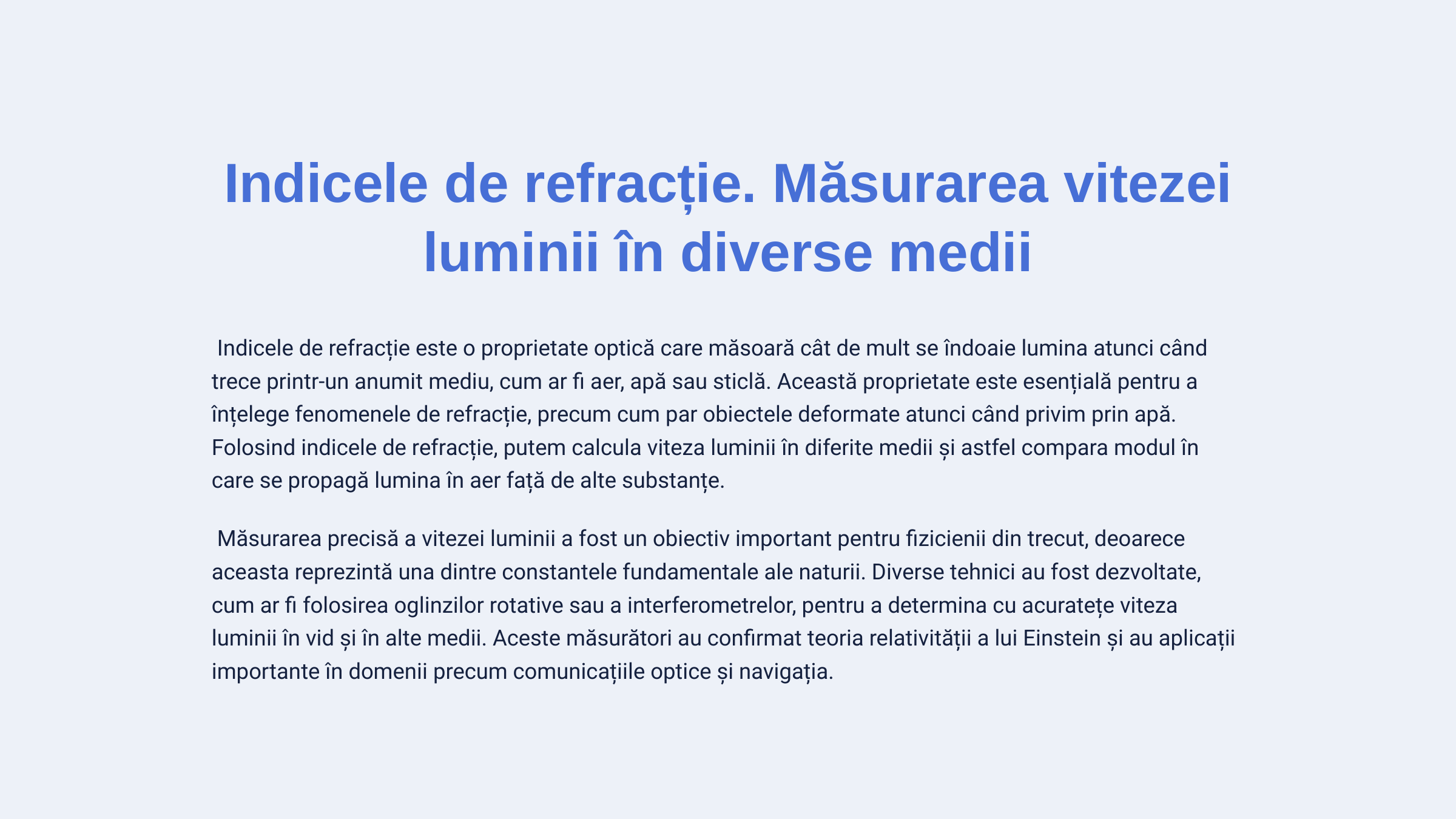

Indicele de refracție. Măsurarea vitezei luminii în diverse medii
 Indicele de refracție este o proprietate optică care măsoară cât de mult se îndoaie lumina atunci când trece printr-un anumit mediu, cum ar fi aer, apă sau sticlă. Această proprietate este esențială pentru a înțelege fenomenele de refracție, precum cum par obiectele deformate atunci când privim prin apă. Folosind indicele de refracție, putem calcula viteza luminii în diferite medii și astfel compara modul în care se propagă lumina în aer față de alte substanțe.
 Măsurarea precisă a vitezei luminii a fost un obiectiv important pentru fizicienii din trecut, deoarece aceasta reprezintă una dintre constantele fundamentale ale naturii. Diverse tehnici au fost dezvoltate, cum ar fi folosirea oglinzilor rotative sau a interferometrelor, pentru a determina cu acuratețe viteza luminii în vid și în alte medii. Aceste măsurători au confirmat teoria relativității a lui Einstein și au aplicații importante în domenii precum comunicațiile optice și navigația.